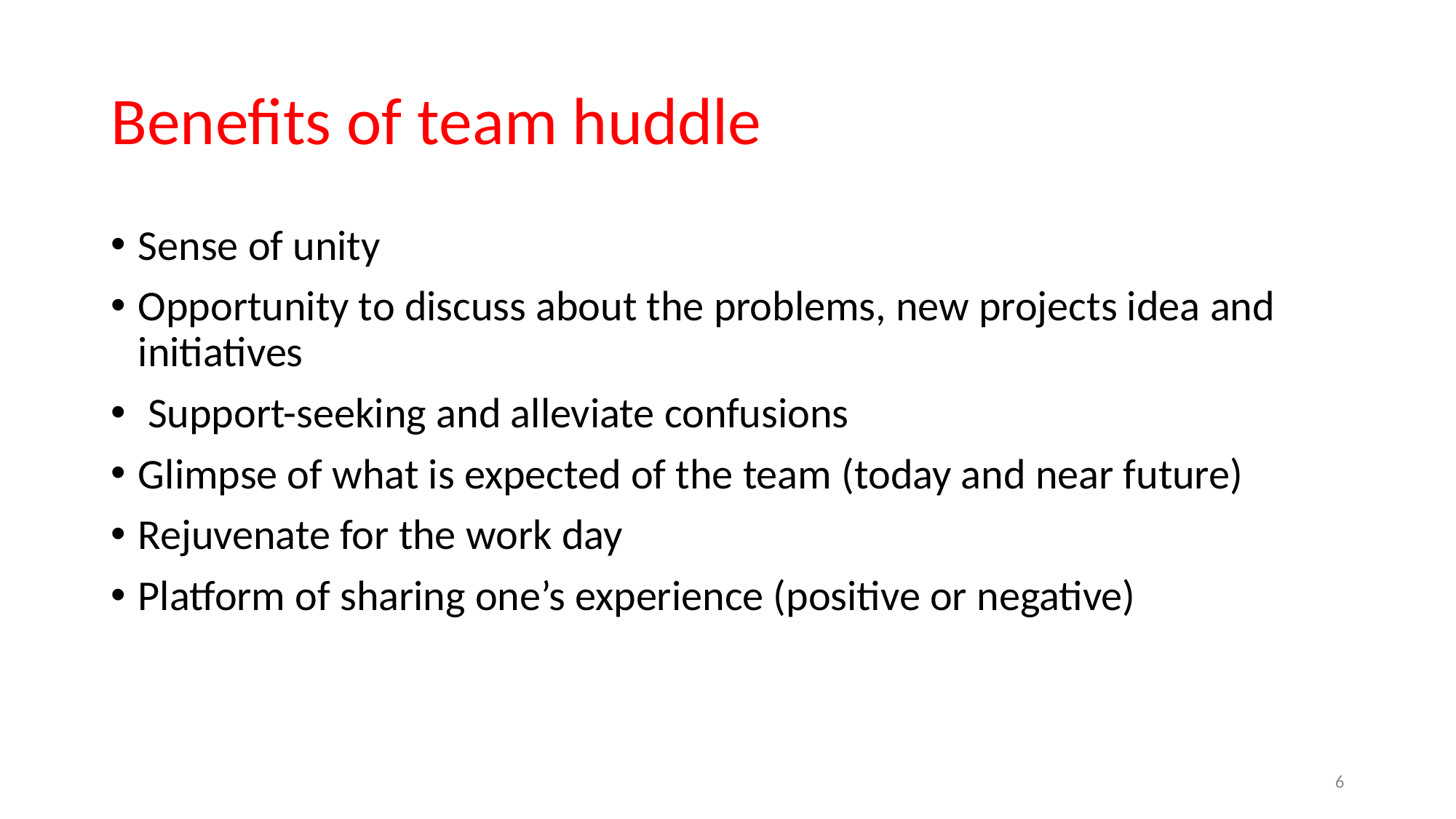

# Benefits of team huddle
Sense of unity
Opportunity to discuss about the problems, new projects idea and initiatives
 Support-seeking and alleviate confusions
Glimpse of what is expected of the team (today and near future)
Rejuvenate for the work day
Platform of sharing one’s experience (positive or negative)

6